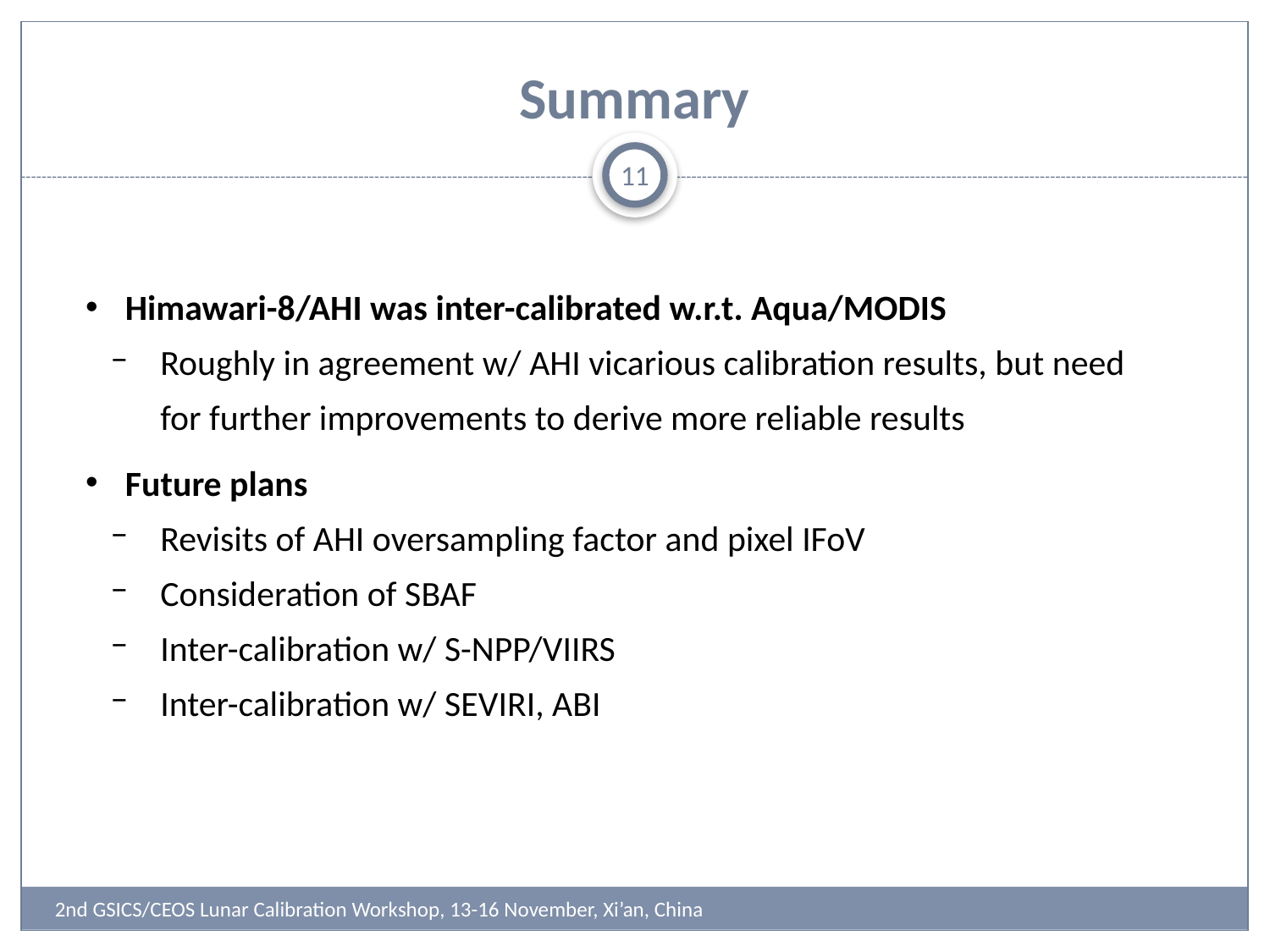

# Summary
11
Himawari-8/AHI was inter-calibrated w.r.t. Aqua/MODIS
Roughly in agreement w/ AHI vicarious calibration results, but need for further improvements to derive more reliable results
Future plans
Revisits of AHI oversampling factor and pixel IFoV
Consideration of SBAF
Inter-calibration w/ S-NPP/VIIRS
Inter-calibration w/ SEVIRI, ABI

2nd GSICS/CEOS Lunar Calibration Workshop, 13-16 November, Xi’an, China